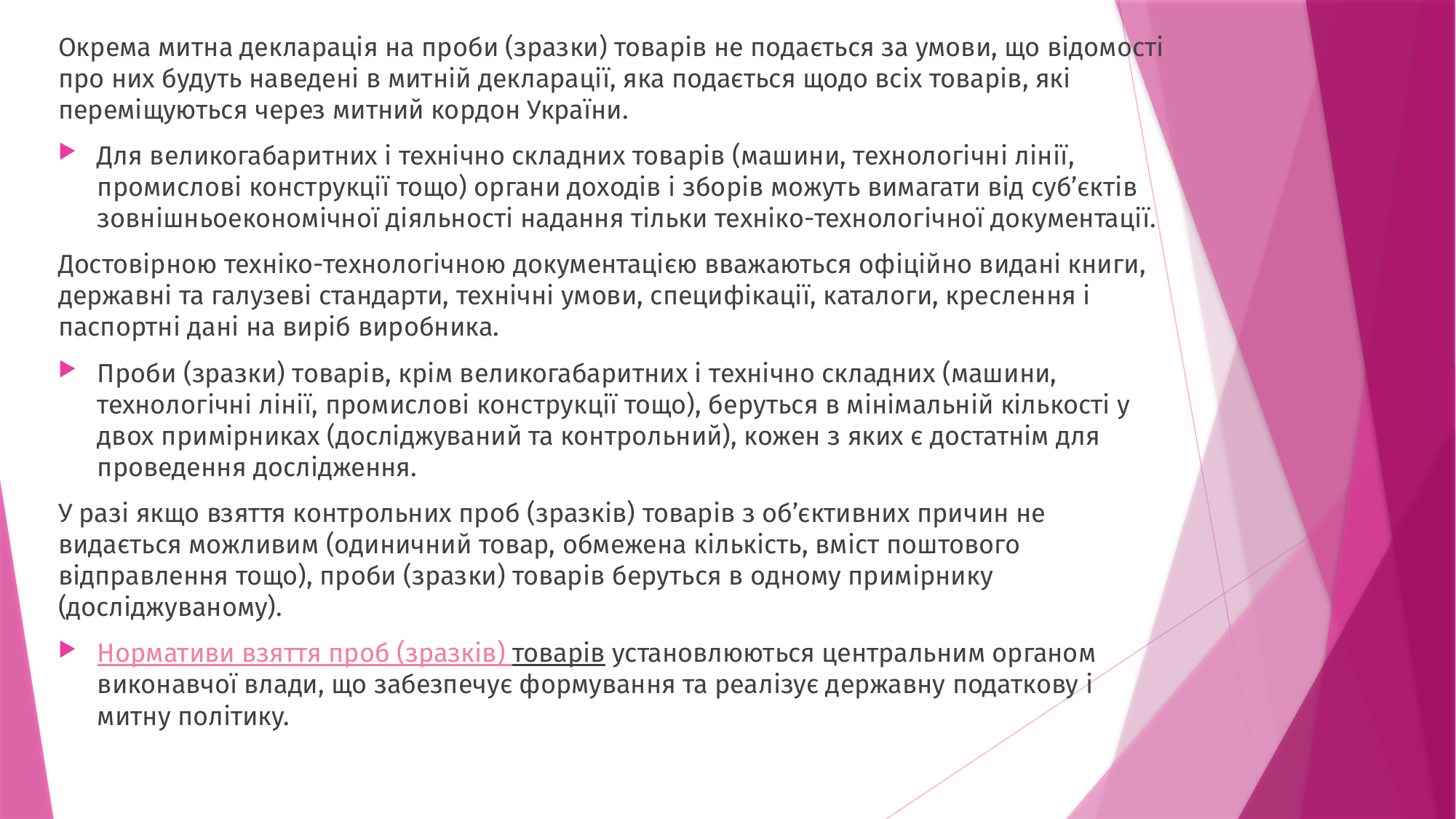

Окрема митна декларація на проби (зразки) товарів не подається за умови, що відомості про них будуть наведені в митній декларації, яка подається щодо всіх товарів, які переміщуються через митний кордон України.
Для великогабаритних і технічно складних товарів (машини, технологічні лінії, промислові конструкції тощо) органи доходів і зборів можуть вимагати від суб’єктів зовнішньоекономічної діяльності надання тільки техніко-технологічної документації.
Достовірною техніко-технологічною документацією вважаються офіційно видані книги, державні та галузеві стандарти, технічні умови, специфікації, каталоги, креслення і паспортні дані на виріб виробника.
Проби (зразки) товарів, крім великогабаритних і технічно складних (машини, технологічні лінії, промислові конструкції тощо), беруться в мінімальній кількості у двох примірниках (досліджуваний та контрольний), кожен з яких є достатнім для проведення дослідження.
У разі якщо взяття контрольних проб (зразків) товарів з об’єктивних причин не видається можливим (одиничний товар, обмежена кількість, вміст поштового відправлення тощо), проби (зразки) товарів беруться в одному примірнику (досліджуваному).
Нормативи взяття проб (зразків) товарів установлюються центральним органом виконавчої влади, що забезпечує формування та реалізує державну податкову і митну політику.